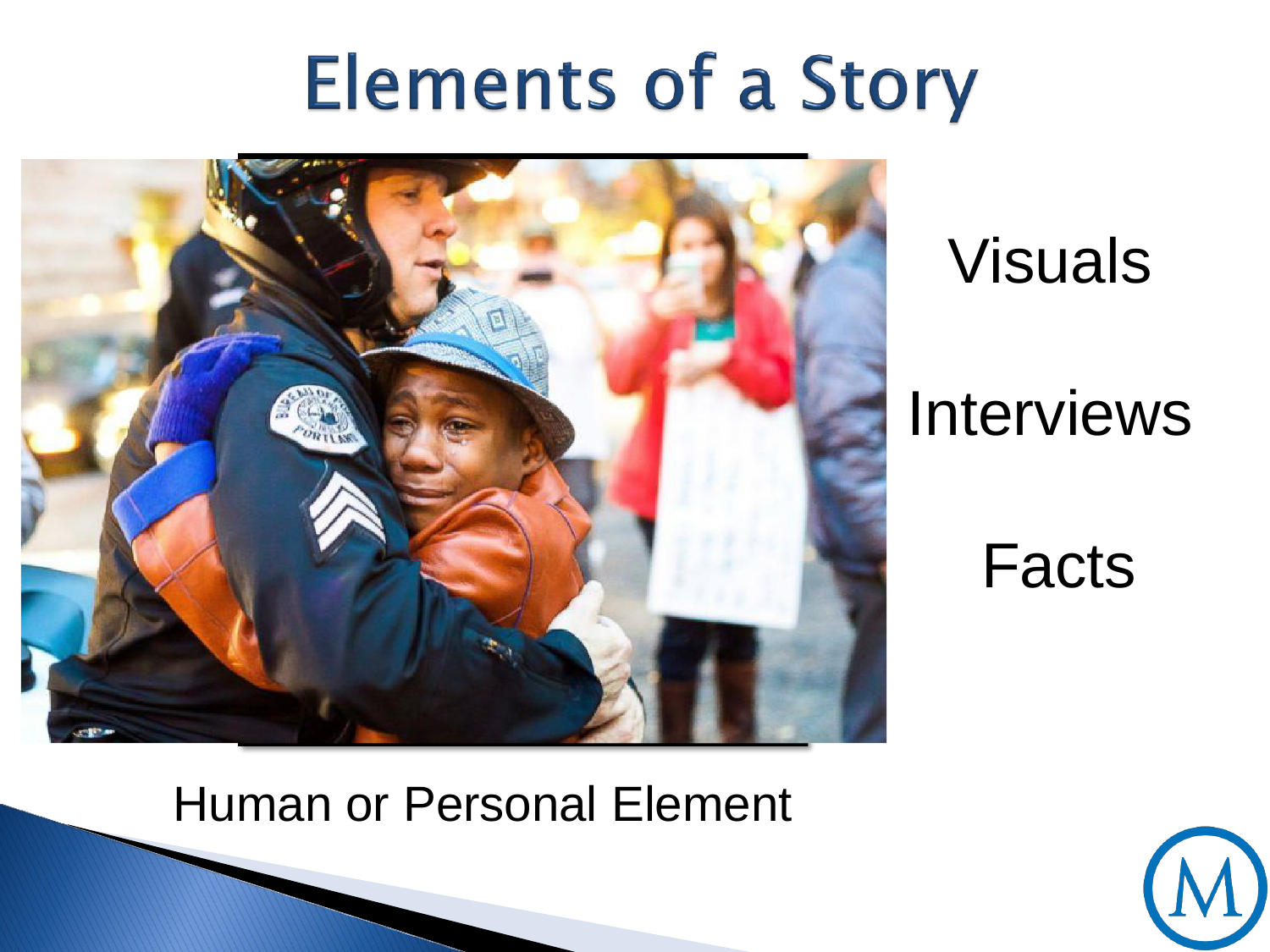

# Visuals  Interviews  Facts

Human or Personal Element